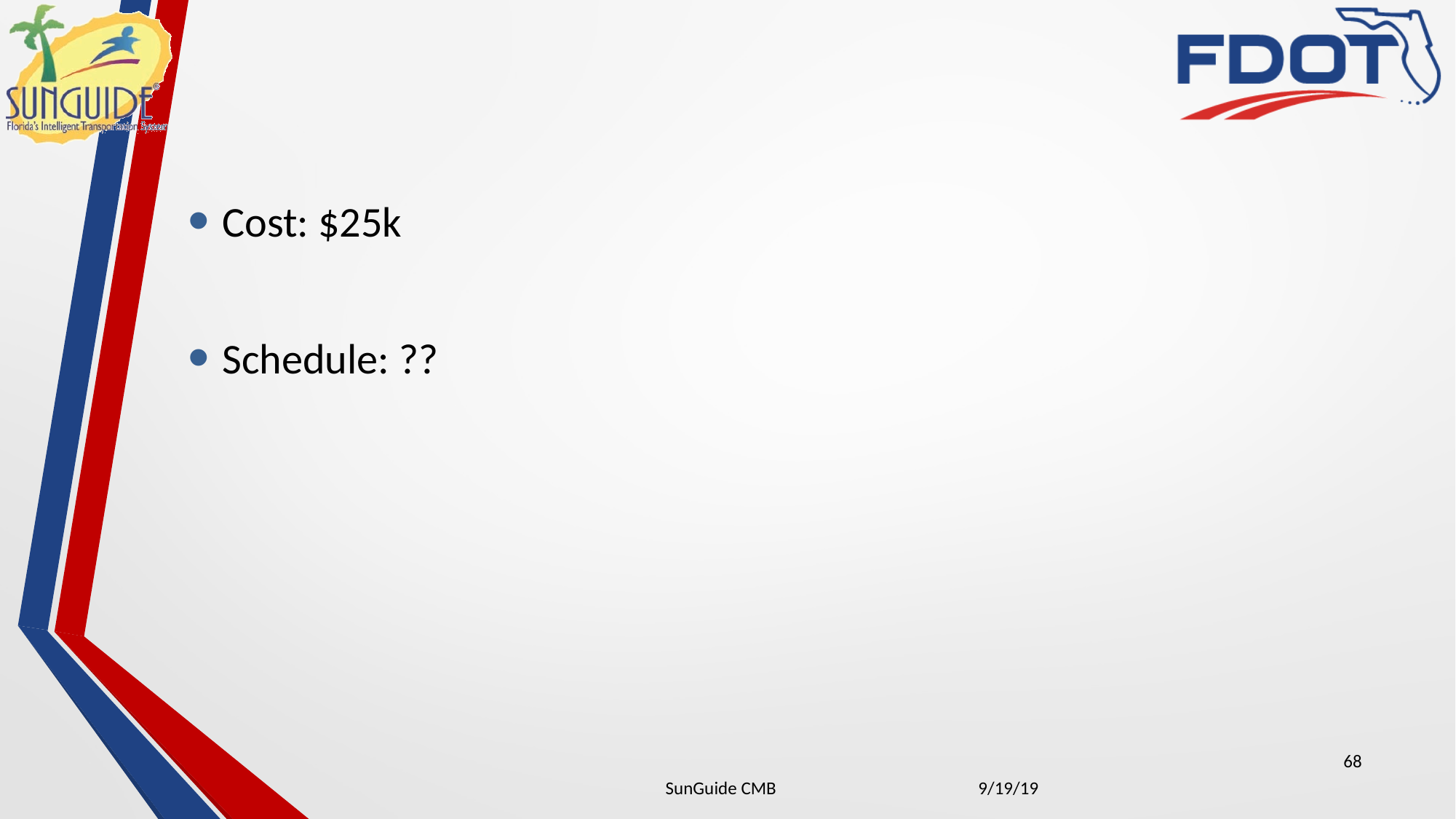

Cost: $25k

Schedule: ??
68
| SunGuide CMB | 9/19/19 |
| --- | --- |